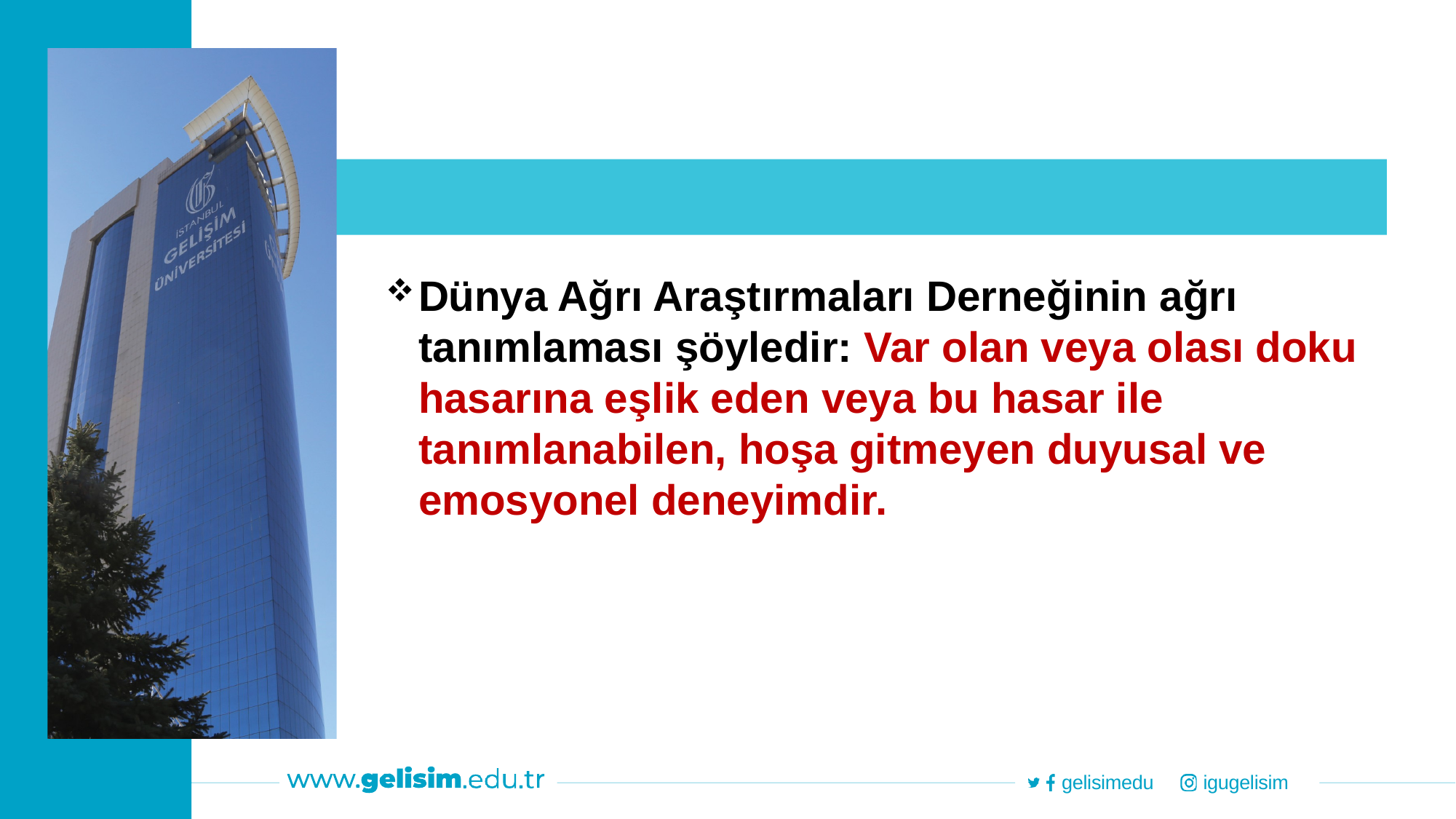

Dünya Ağrı Araştırmaları Derneğinin ağrı tanımlaması şöyledir: Var olan veya olası doku hasarına eşlik eden veya bu hasar ile tanımlanabilen, hoşa gitmeyen duyusal ve emosyonel deneyimdir.